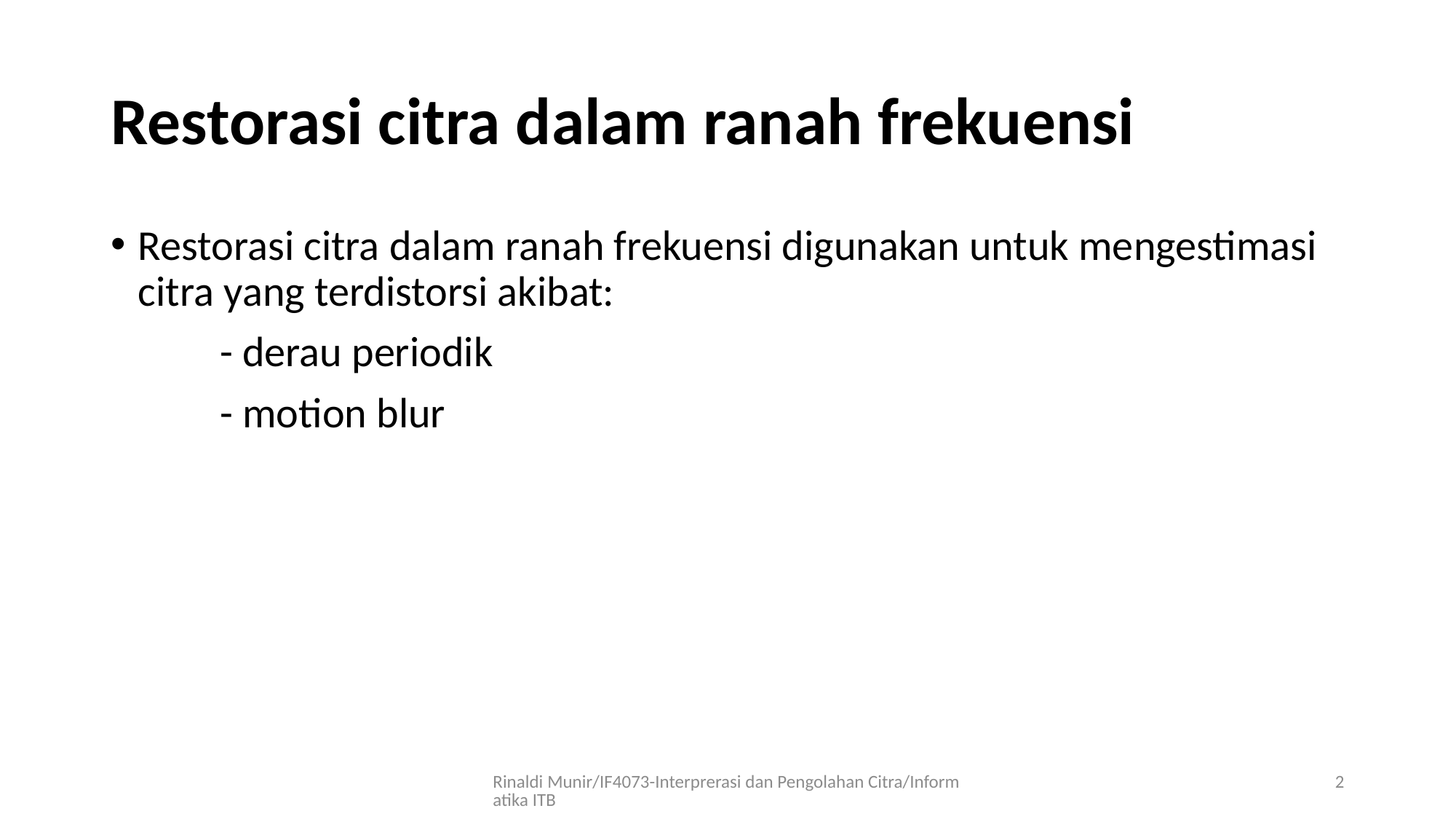

# Restorasi citra dalam ranah frekuensi
Restorasi citra dalam ranah frekuensi digunakan untuk mengestimasi citra yang terdistorsi akibat:
	- derau periodik
	- motion blur

Rinaldi Munir/IF4073-Interprerasi dan Pengolahan Citra/Informatika ITB
2